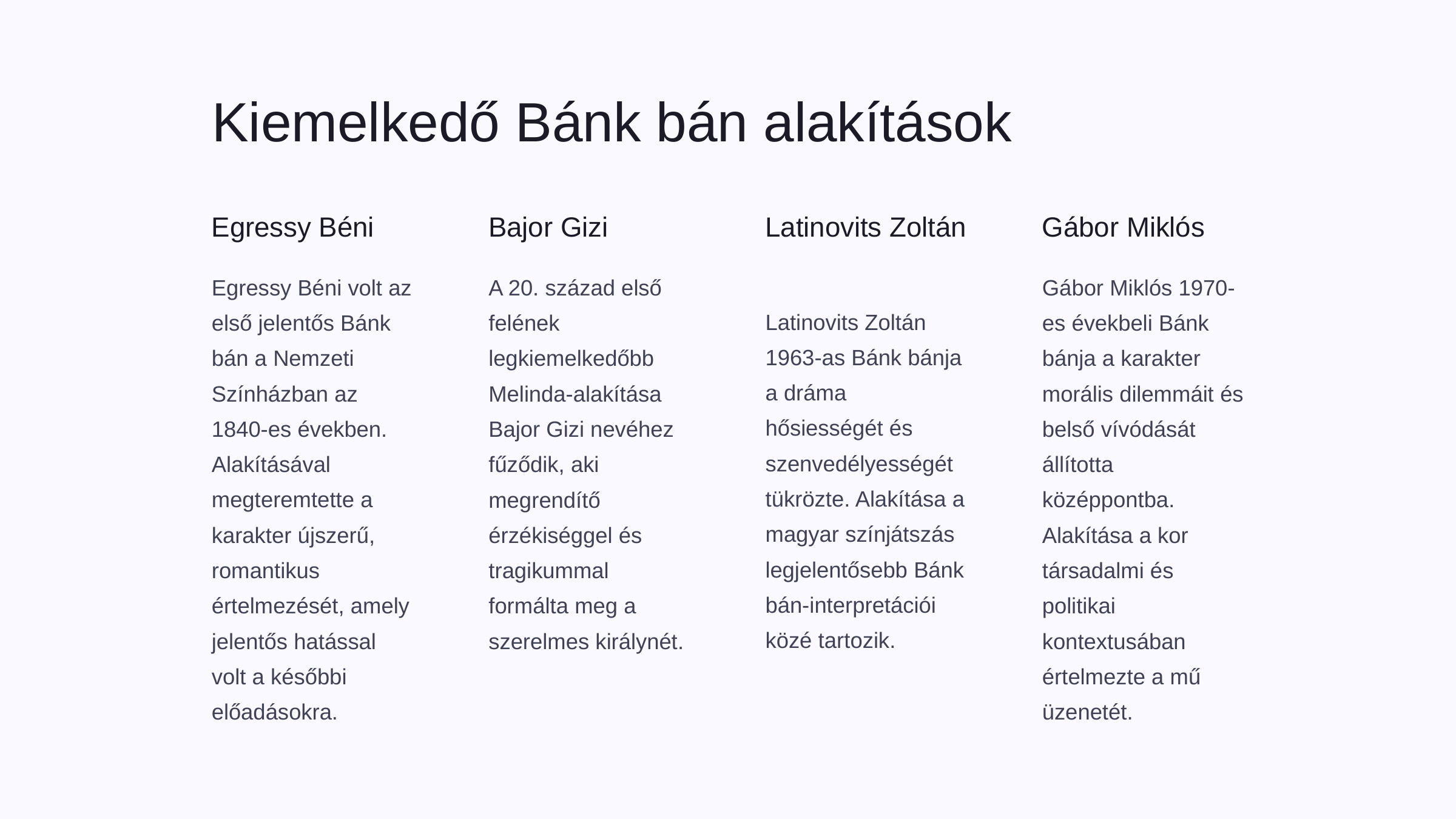

Kiemelkedő Bánk bán alakítások
Egressy Béni
Bajor Gizi
Latinovits Zoltán
Gábor Miklós
Egressy Béni volt az első jelentős Bánk bán a Nemzeti Színházban az 1840-es években. Alakításával megteremtette a karakter újszerű, romantikus értelmezését, amely jelentős hatással volt a későbbi előadásokra.
A 20. század első felének legkiemelkedőbb Melinda-alakítása Bajor Gizi nevéhez fűződik, aki megrendítő érzékiséggel és tragikummal formálta meg a szerelmes királynét.
Gábor Miklós 1970-es évekbeli Bánk bánja a karakter morális dilemmáit és belső vívódását állította középpontba. Alakítása a kor társadalmi és politikai kontextusában értelmezte a mű üzenetét.
Latinovits Zoltán 1963-as Bánk bánja a dráma hősiességét és szenvedélyességét tükrözte. Alakítása a magyar színjátszás legjelentősebb Bánk bán-interpretációi közé tartozik.